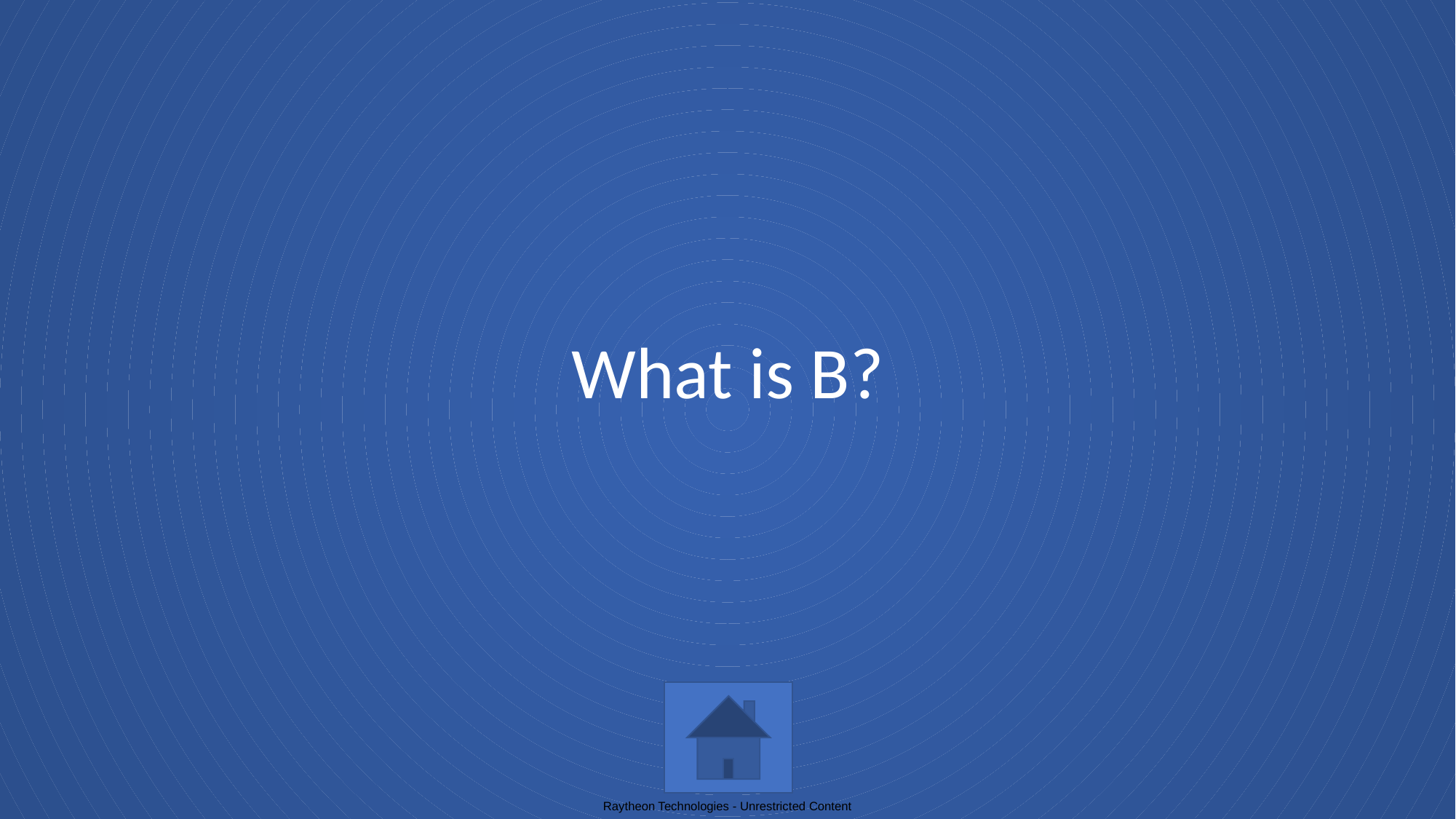

# What is B?

Raytheon Technologies - Unrestricted Content